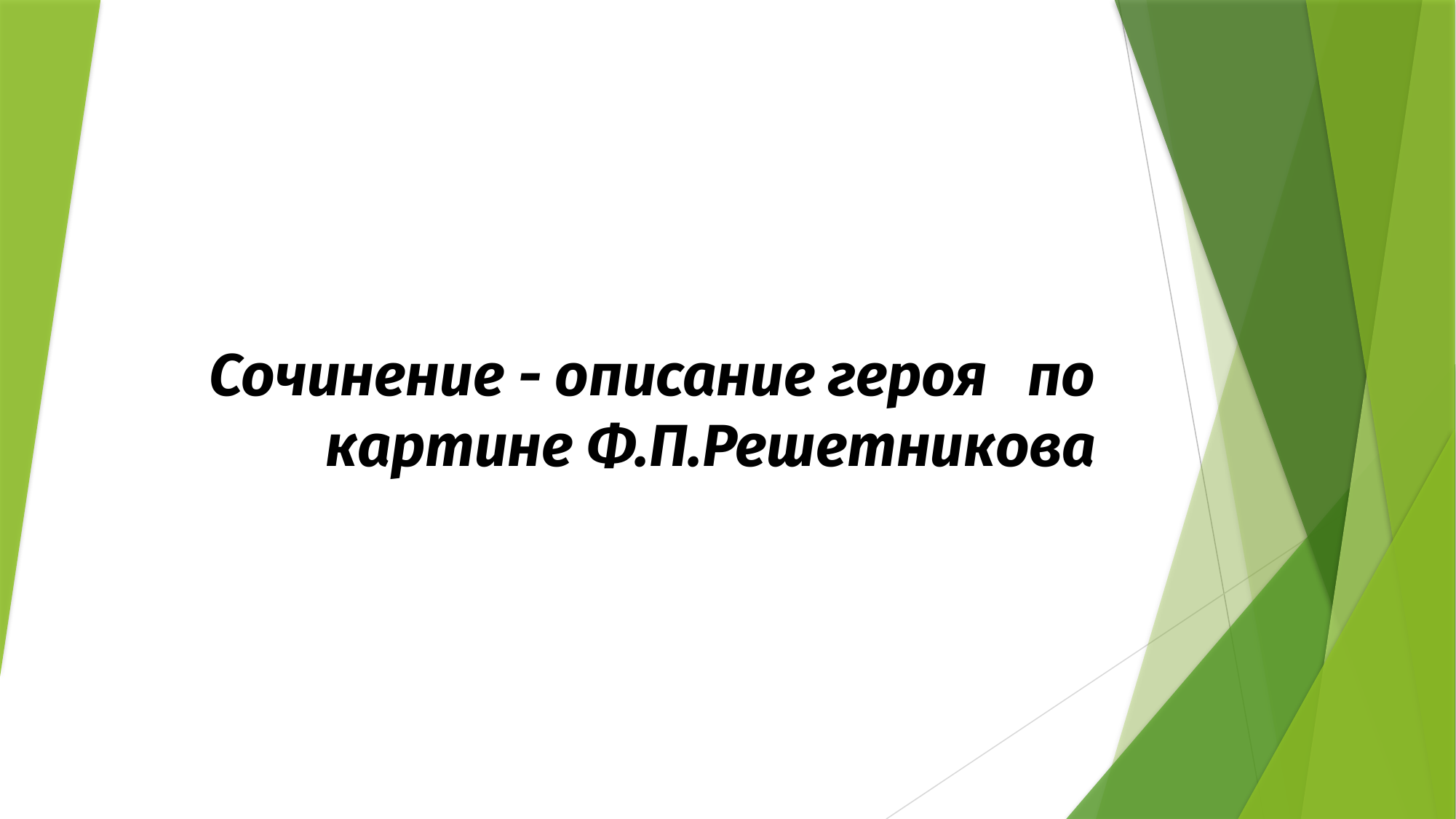

# Сочинение - описание героя   по картине Ф.П.Решетникова